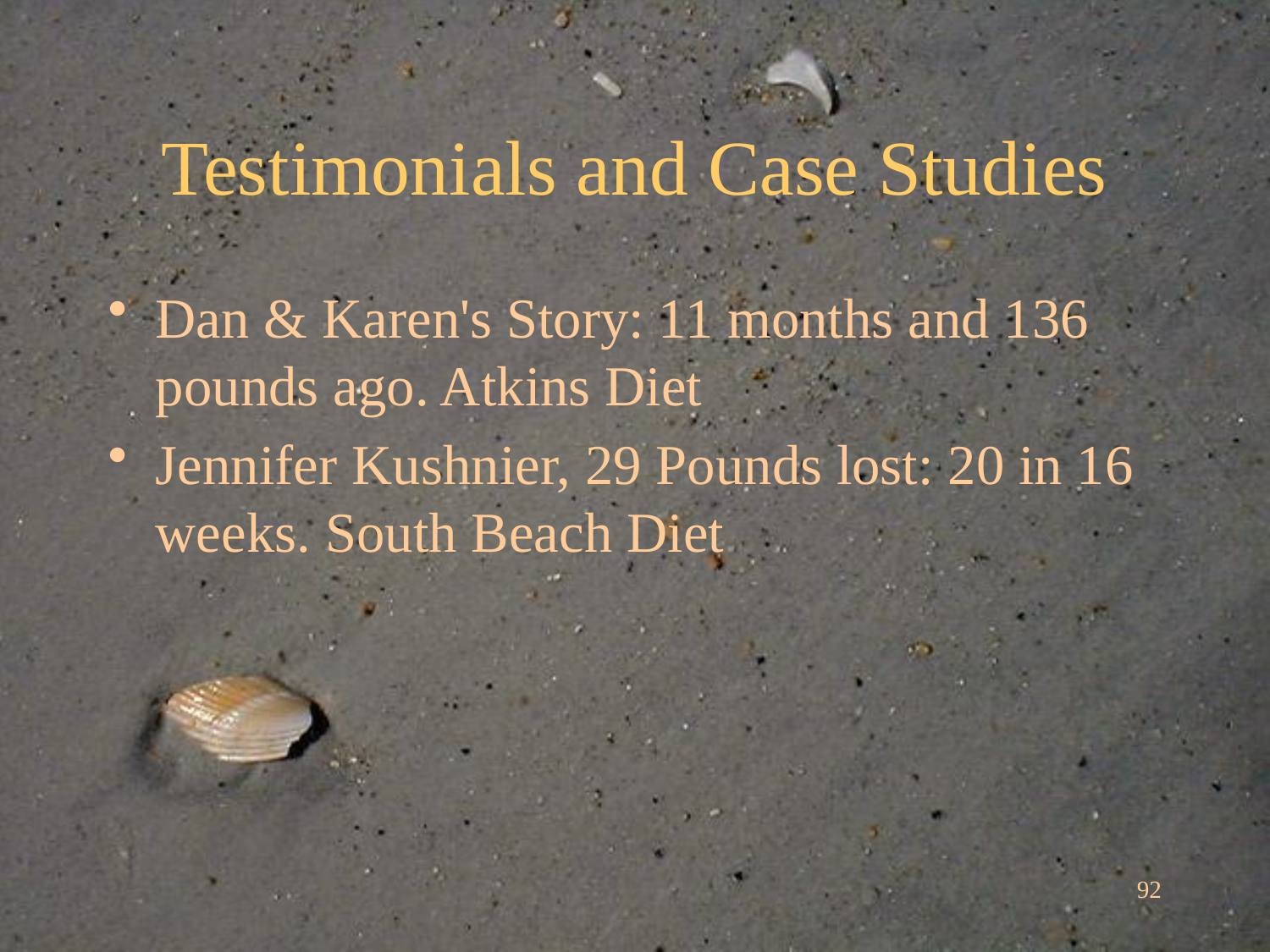

# Testimonials and Case Studies
Dan & Karen's Story: 11 months and 136 pounds ago. Atkins Diet
Jennifer Kushnier, 29 Pounds lost: 20 in 16 weeks. South Beach Diet
92